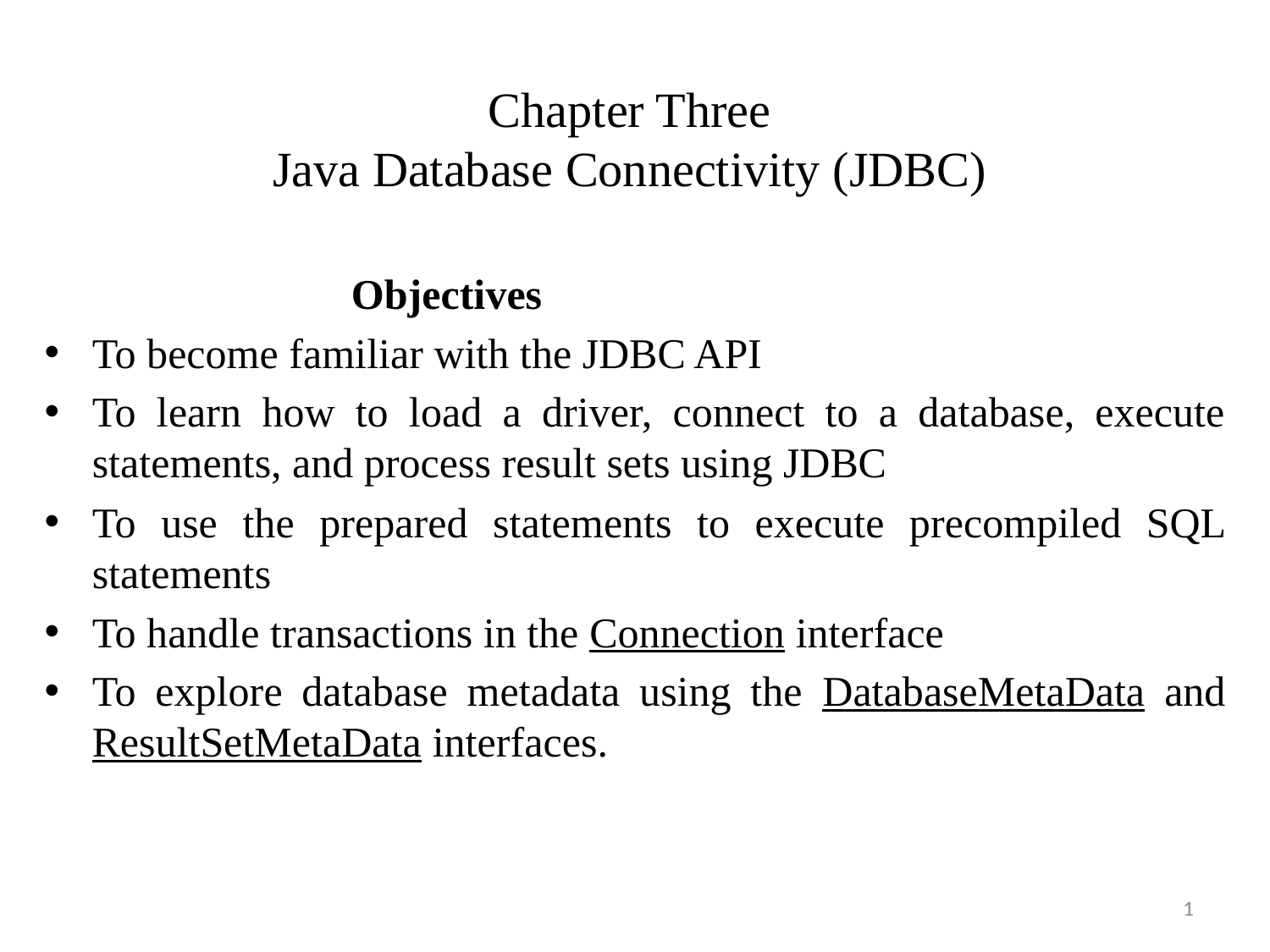

# Chapter Three Java Database Connectivity (JDBC)

                             Objectives
To become familiar with the JDBC API
To learn how to load a driver, connect to a database, execute statements, and process result sets using JDBC
To use the prepared statements to execute precompiled SQL statements
To handle transactions in the Connection interface
To explore database metadata using the DatabaseMetaData and ResultSetMetaData interfaces.
1